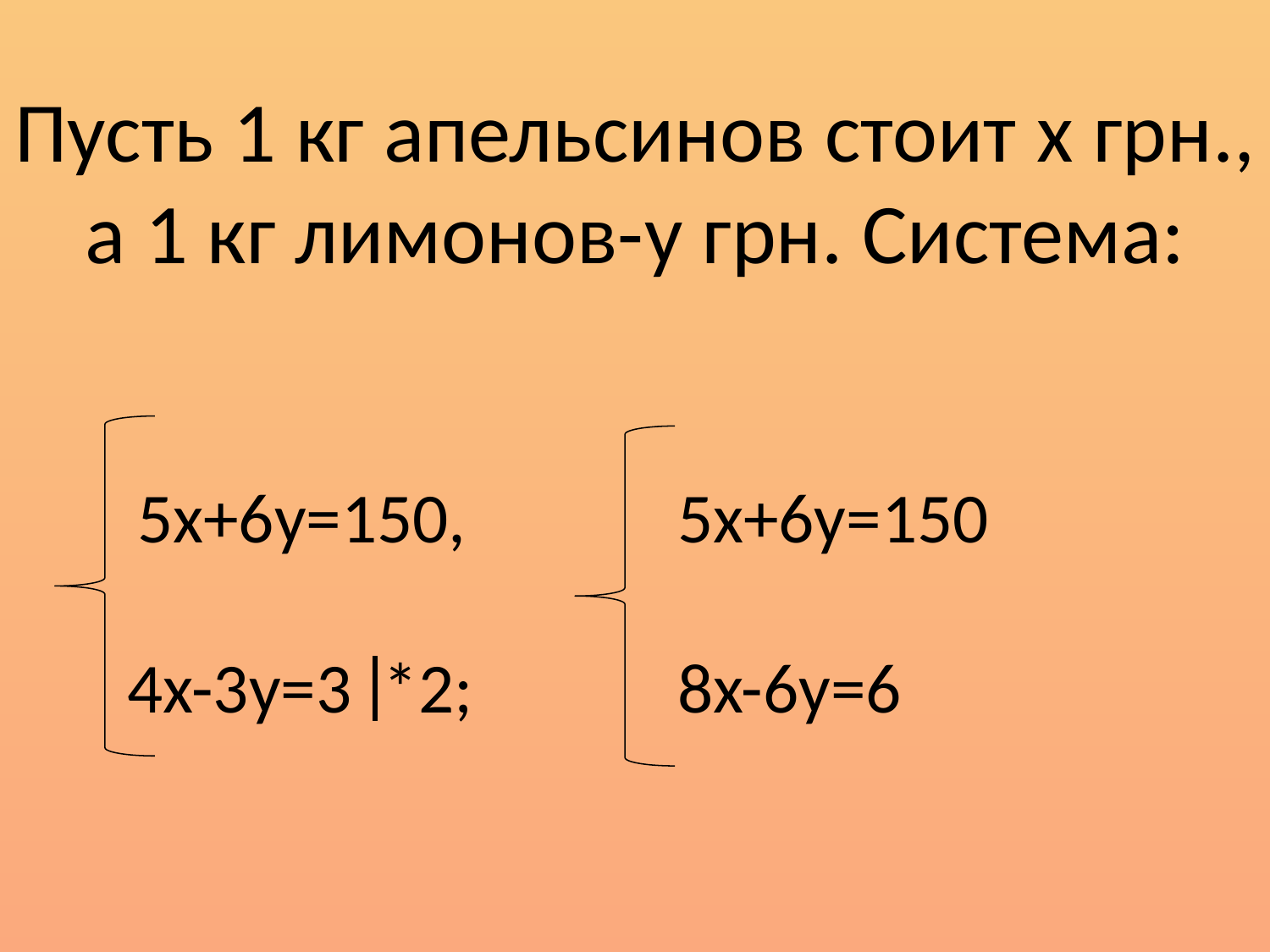

# Пусть 1 кг апельсинов стоит x грн., а 1 кг лимонов-y грн. Система:

5x+6y=150,
5x+6y=150
4x-3y=3  *2;
8x-6y=6